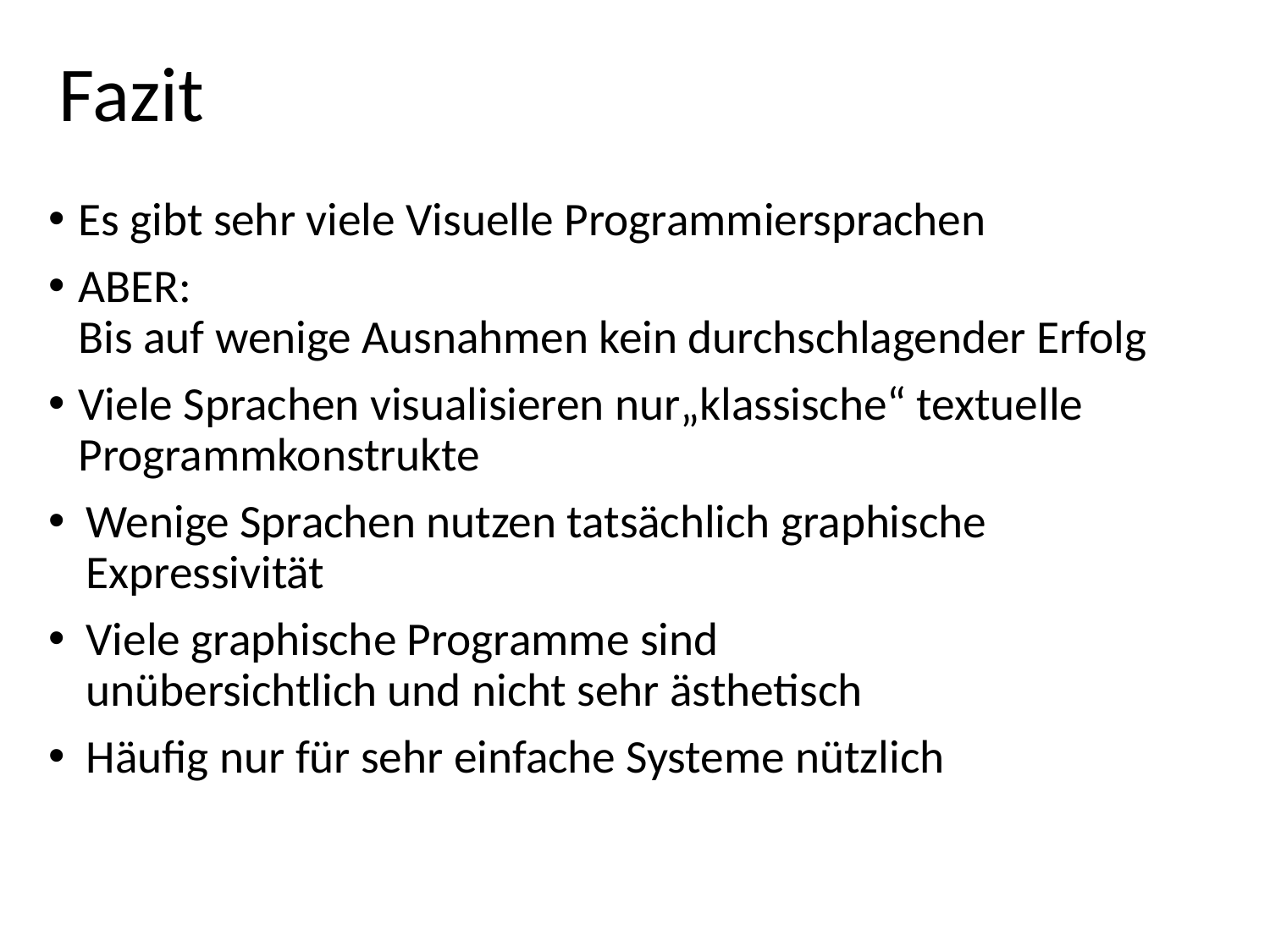

# Fazit
Es gibt sehr viele Visuelle Programmiersprachen
ABER:
Bis auf wenige Ausnahmen kein durchschlagender Erfolg
Viele Sprachen visualisieren nur„klassische“ textuelle Programmkonstrukte
Wenige Sprachen nutzen tatsächlich graphische Expressivität
Viele graphische Programme sind
unübersichtlich und nicht sehr ästhetisch
Häufig nur für sehr einfache Systeme nützlich